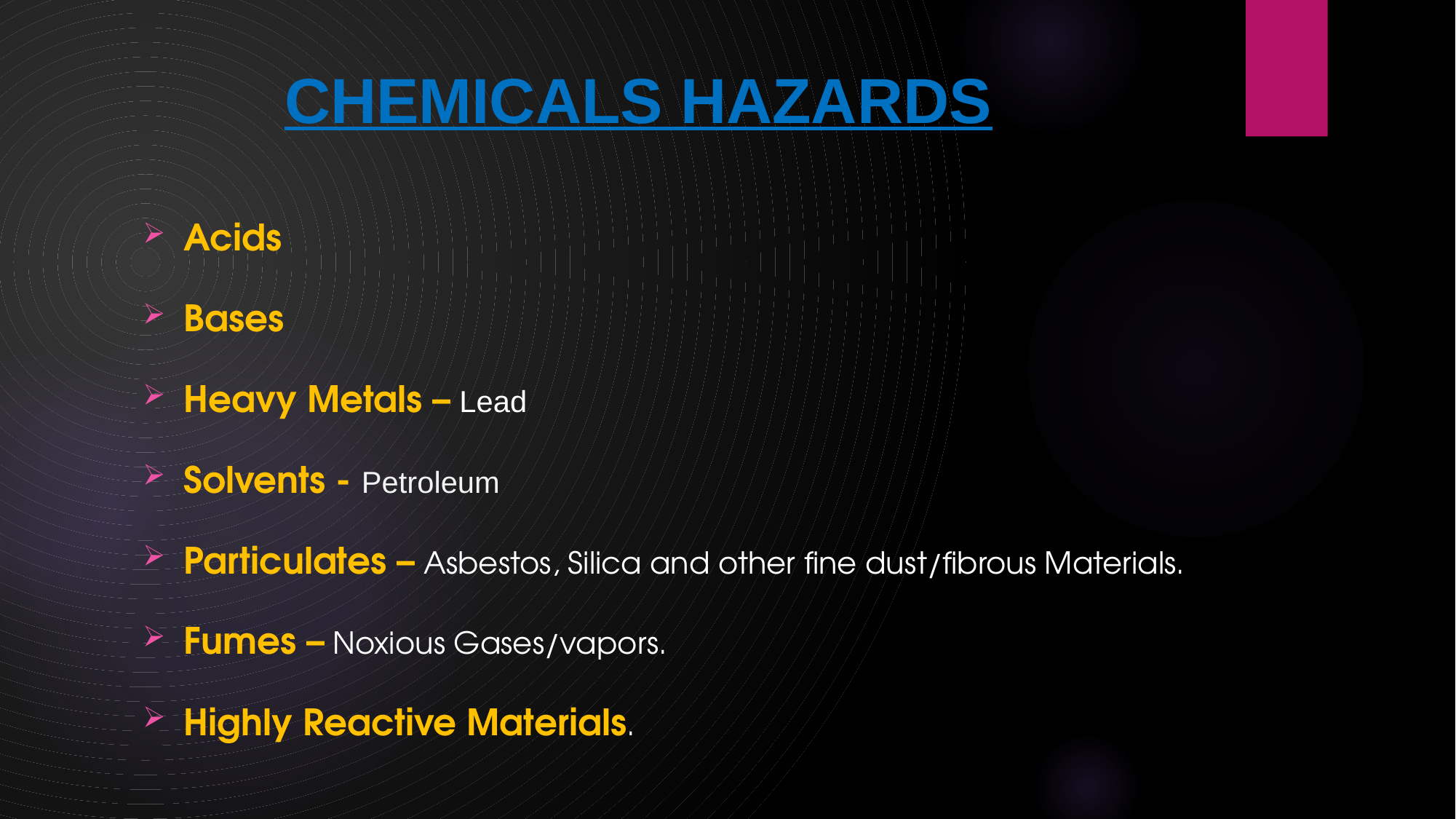

# CHEMICALS HAZARDS
Acids
Bases
Heavy Metals – Lead
Solvents - Petroleum
Particulates – Asbestos, Silica and other fine dust/fibrous Materials.
Fumes – Noxious Gases/vapors.
Highly Reactive Materials.